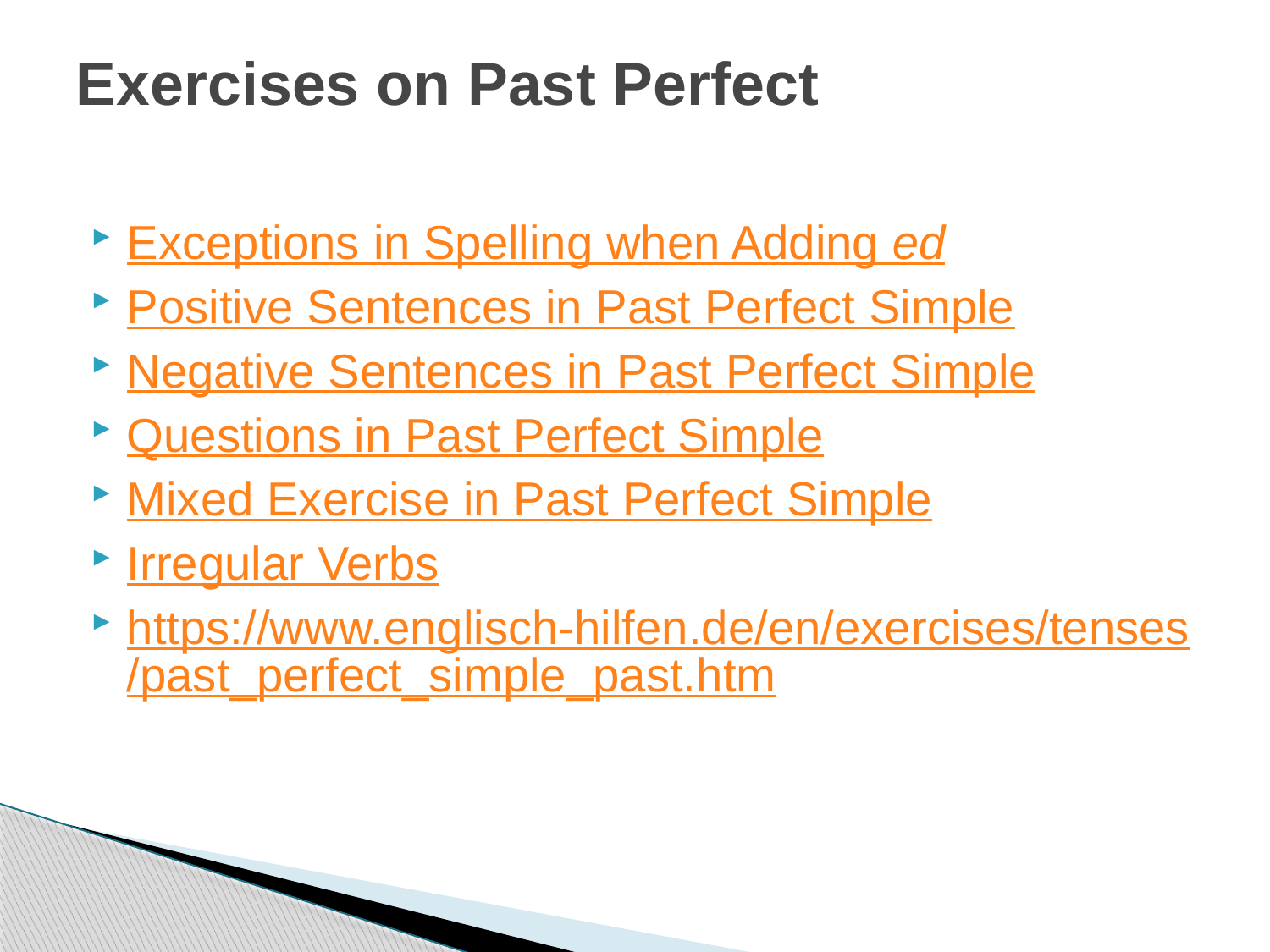

# Exercises on Past Perfect
Exceptions in Spelling when Adding ed
Positive Sentences in Past Perfect Simple
Negative Sentences in Past Perfect Simple
Questions in Past Perfect Simple
Mixed Exercise in Past Perfect Simple
Irregular Verbs
https://www.englisch-hilfen.de/en/exercises/tenses/past_perfect_simple_past.htm